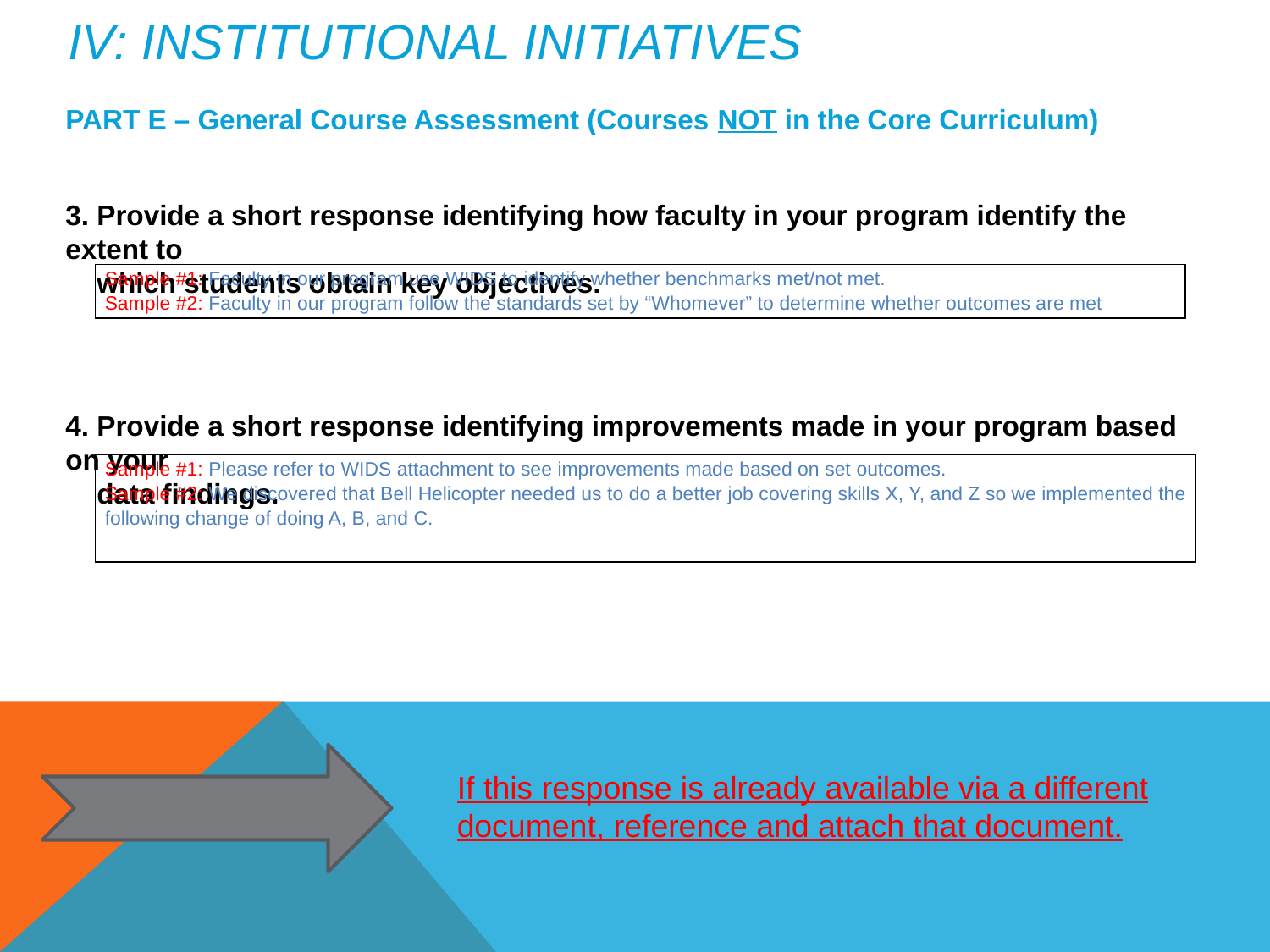

# IV: Institutional initiatives
PART E – General Course Assessment (Courses NOT in the Core Curriculum)

3. Provide a short response identifying how faculty in your program identify the extent to
    which students obtain key objectives.

4. Provide a short response identifying improvements made in your program based on your
    data findings.

| Sample #1: Faculty in our program use WIDS to identify whether benchmarks met/not met. Sample #2: Faculty in our program follow the standards set by “Whomever” to determine whether outcomes are met |
| --- |
| Sample #1: Please refer to WIDS attachment to see improvements made based on set outcomes. Sample #2: We discovered that Bell Helicopter needed us to do a better job covering skills X, Y, and Z so we implemented the following change of doing A, B, and C. |
| --- |

If this response is already available via a different document, reference and attach that document.